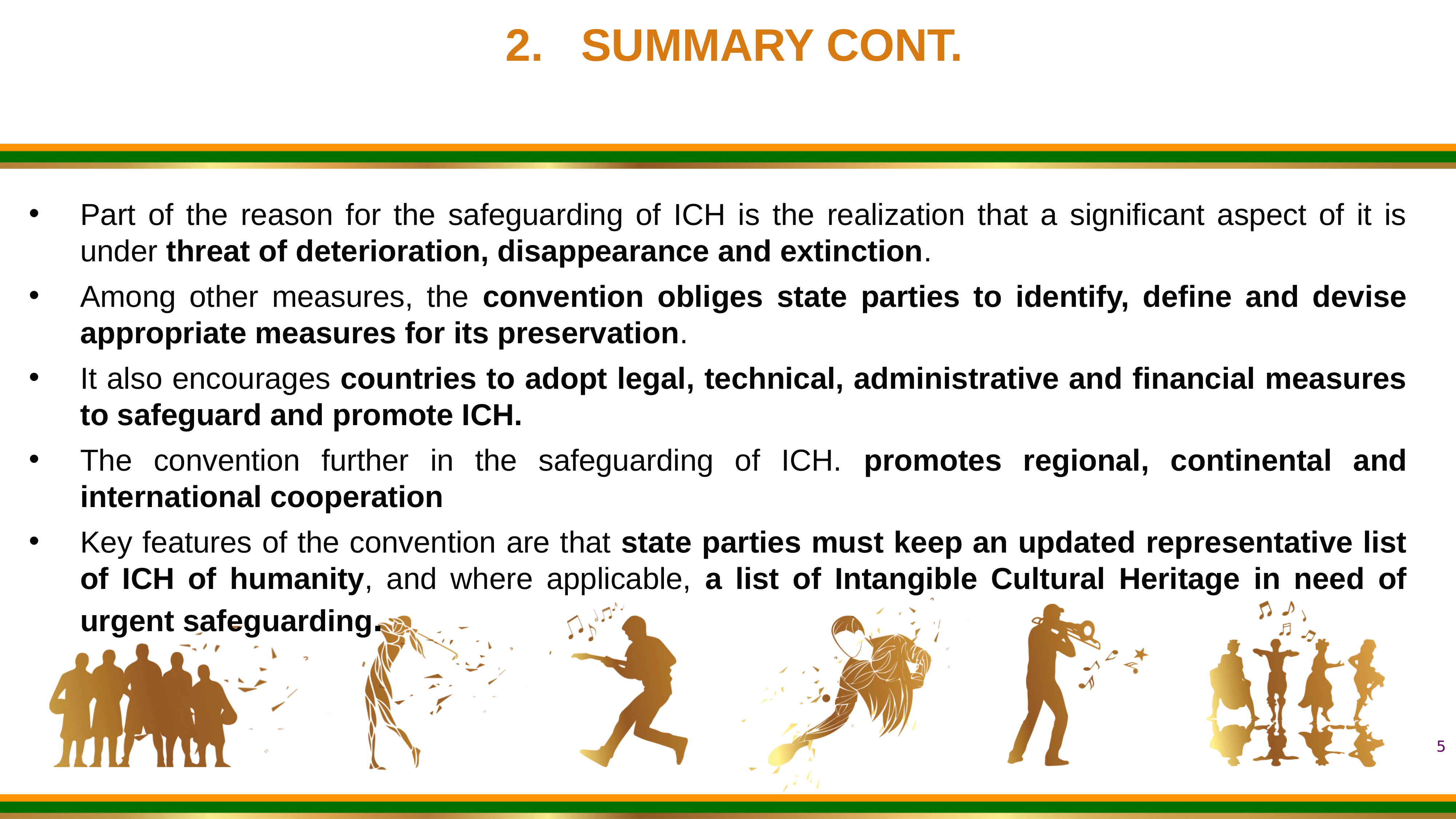

2.   SUMMARY CONT.

Part of the reason for the safeguarding of ICH is the realization that a significant aspect of it is under threat of deterioration, disappearance and extinction.
Among other measures, the convention obliges state parties to identify, define and devise appropriate measures for its preservation.
It also encourages countries to adopt legal, technical, administrative and financial measures to safeguard and promote ICH.
The convention further in the safeguarding of ICH. promotes regional, continental and international cooperation
Key features of the convention are that state parties must keep an updated representative list of ICH of humanity, and where applicable, a list of Intangible Cultural Heritage in need of urgent safeguarding.

5